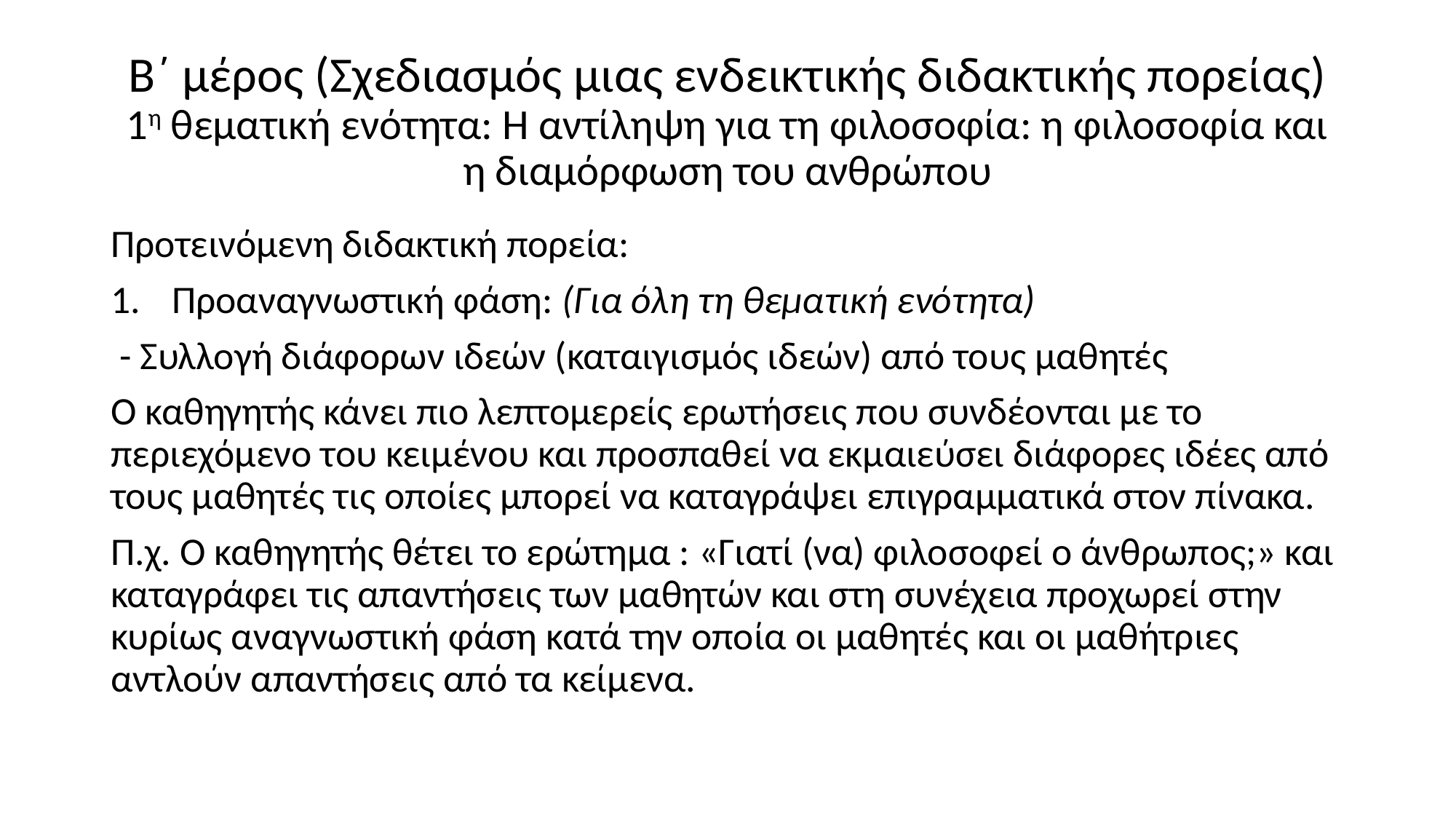

# Β΄ μέρος (Σχεδιασμός μιας ενδεικτικής διδακτικής πορείας) 1η θεματική ενότητα: Η αντίληψη για τη φιλοσοφία: η φιλοσοφία και η διαμόρφωση του ανθρώπου
Προτεινόμενη διδακτική πορεία:
Προαναγνωστική φάση: (Για όλη τη θεματική ενότητα)
 - Συλλογή διάφορων ιδεών (καταιγισμός ιδεών) από τους μαθητές
Ο καθηγητής κάνει πιο λεπτομερείς ερωτήσεις που συνδέονται με το περιεχόμενο του κειμένου και προσπαθεί να εκμαιεύσει διάφορες ιδέες από τους μαθητές τις οποίες μπορεί να καταγράψει επιγραμματικά στον πίνακα.
Π.χ. Ο καθηγητής θέτει το ερώτημα : «Γιατί (να) φιλοσοφεί ο άνθρωπος;» και καταγράφει τις απαντήσεις των μαθητών και στη συνέχεια προχωρεί στην κυρίως αναγνωστική φάση κατά την οποία οι μαθητές και οι μαθήτριες αντλούν απαντήσεις από τα κείμενα.